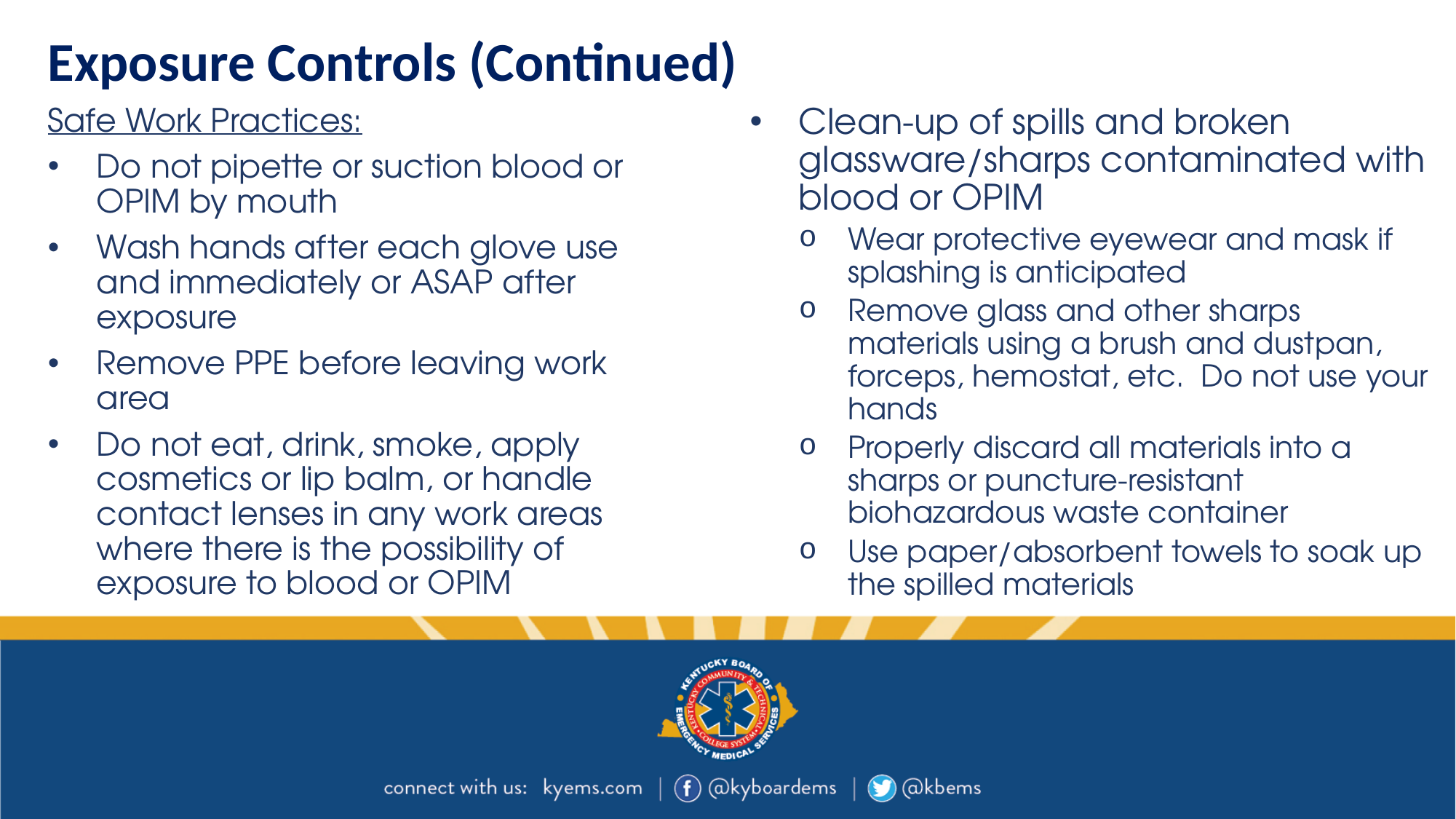

# Exposure Controls (Continued)
Safe Work Practices:
Do not pipette or suction blood or OPIM by mouth
Wash hands after each glove use and immediately or ASAP after exposure
Remove PPE before leaving work area
Do not eat, drink, smoke, apply cosmetics or lip balm, or handle contact lenses in any work areas where there is the possibility of exposure to blood or OPIM

Clean-up of spills and broken glassware/sharps contaminated with blood or OPIM
Wear protective eyewear and mask if splashing is anticipated
Remove glass and other sharps materials using a brush and dustpan, forceps, hemostat, etc.  Do not use your hands
Properly discard all materials into a sharps or puncture-resistant biohazardous waste container
Use paper/absorbent towels to soak up the spilled materials